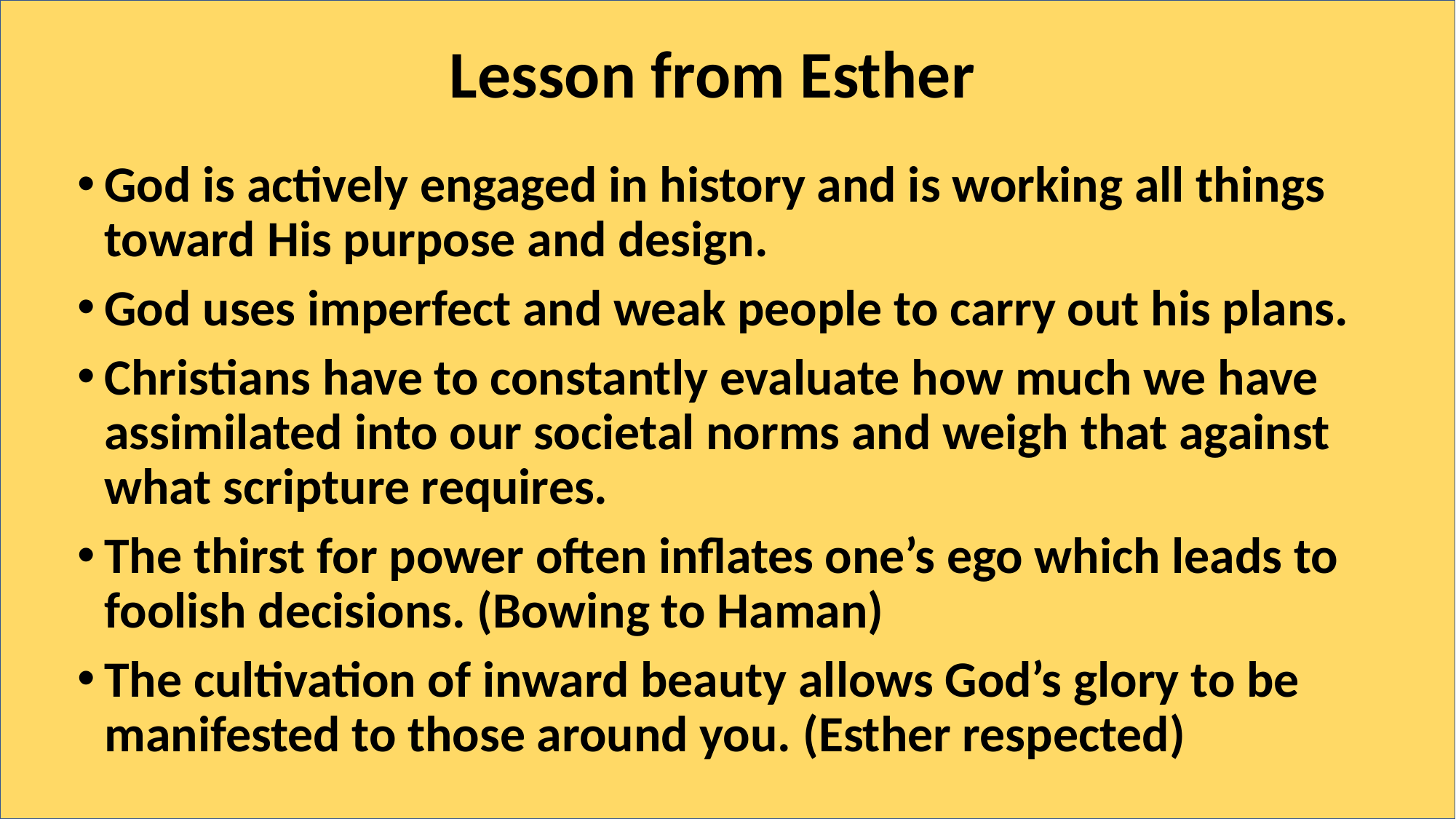

# Lesson from Esther
God is actively engaged in history and is working all things toward His purpose and design.
God uses imperfect and weak people to carry out his plans.
Christians have to constantly evaluate how much we have assimilated into our societal norms and weigh that against what scripture requires.
The thirst for power often inflates one’s ego which leads to foolish decisions. (Bowing to Haman)
The cultivation of inward beauty allows God’s glory to be manifested to those around you. (Esther respected)